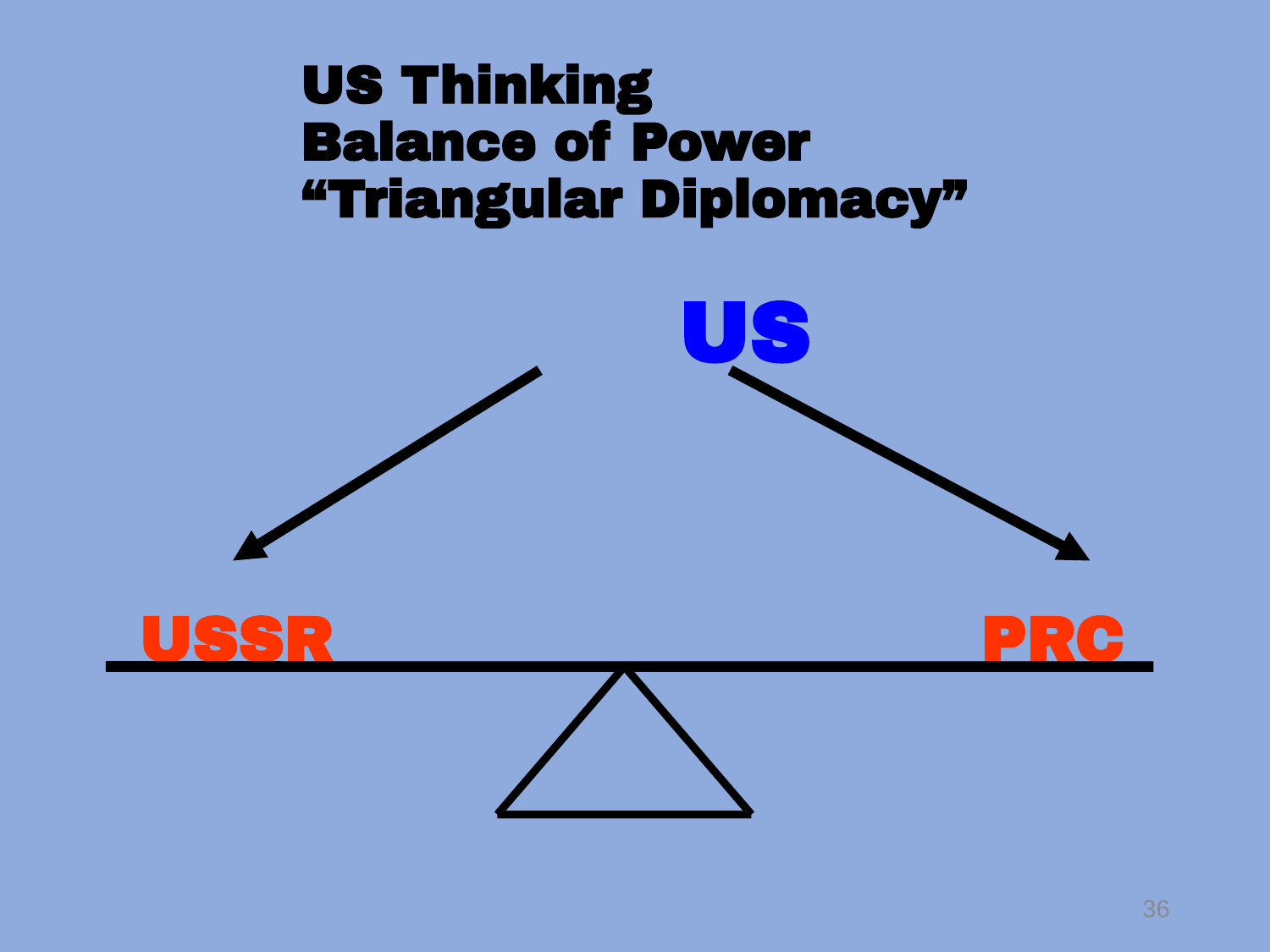

US Thinking
Balance of Power
“Triangular Diplomacy”

					US

USSR			     		     PRC

36